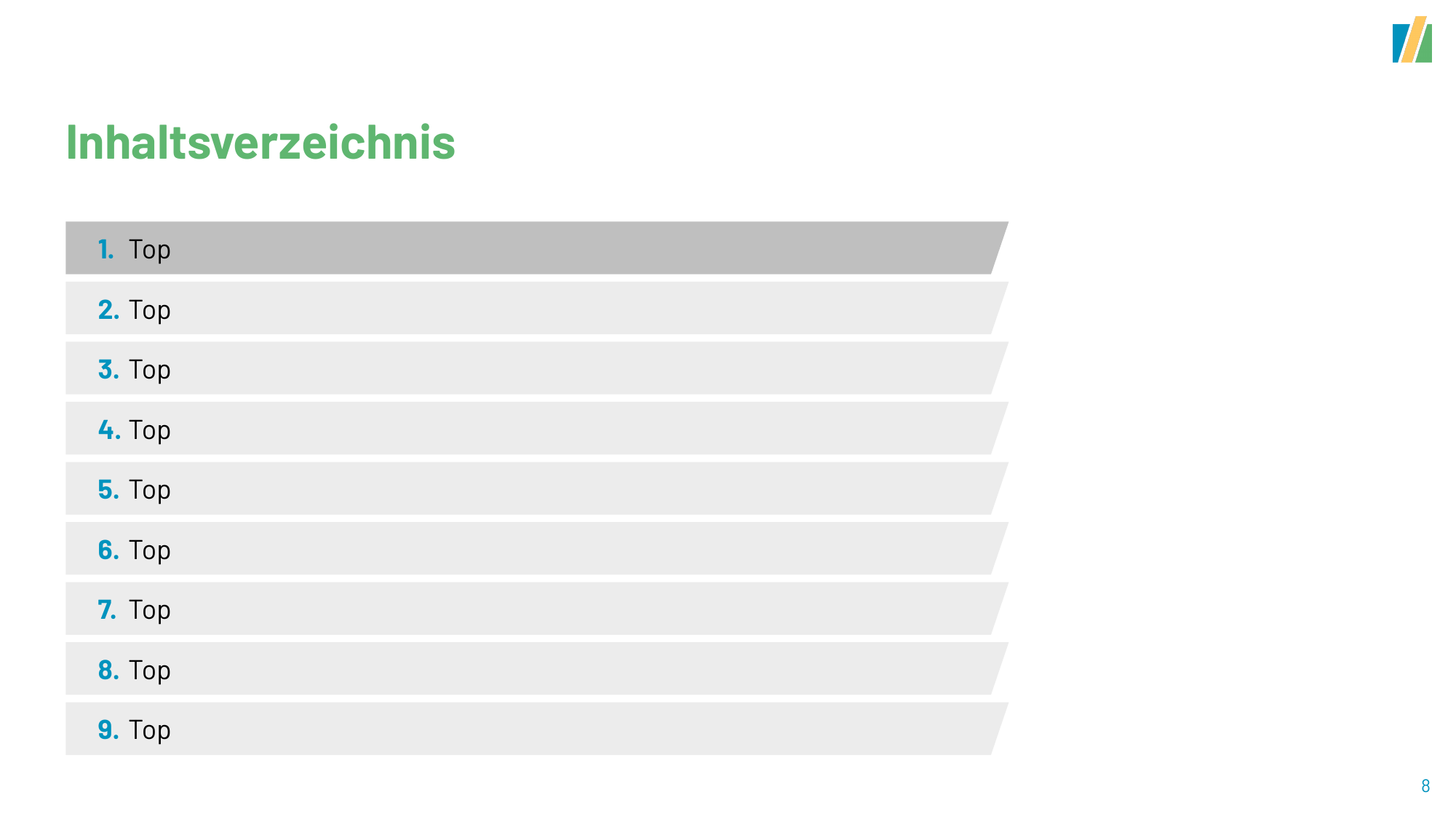

# Inhaltsverzeichnis
1.	Top
2.	Top
3.	Top
4.	Top
5.	Top
6.	Top
7.	Top
8.	Top
9.	Top
8